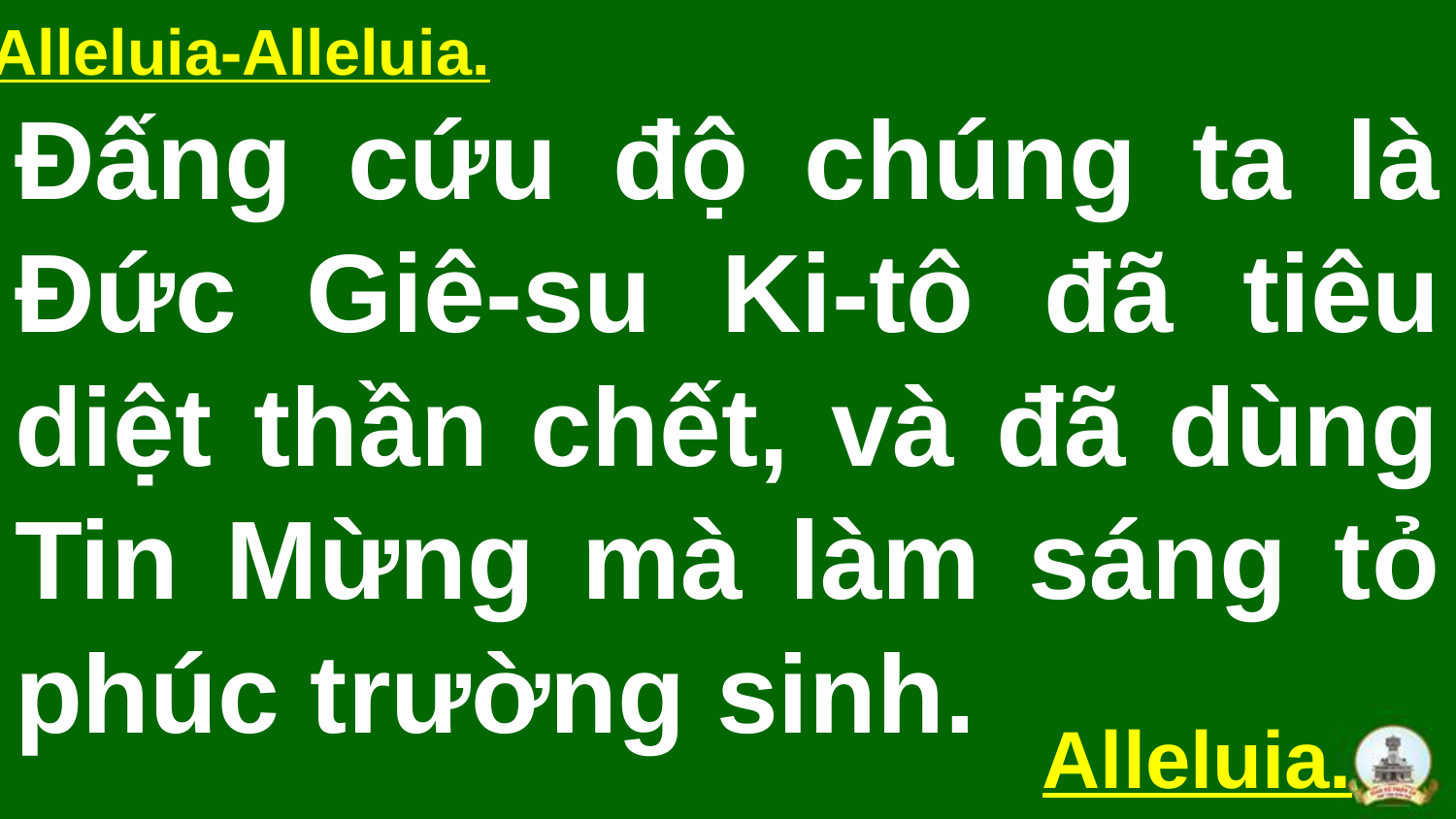

Alleluia-Alleluia.
# Đấng cứu độ chúng ta là Đức Giê-su Ki-tô đã tiêu diệt thần chết, và đã dùng Tin Mừng mà làm sáng tỏ phúc trường sinh.
Alleluia.